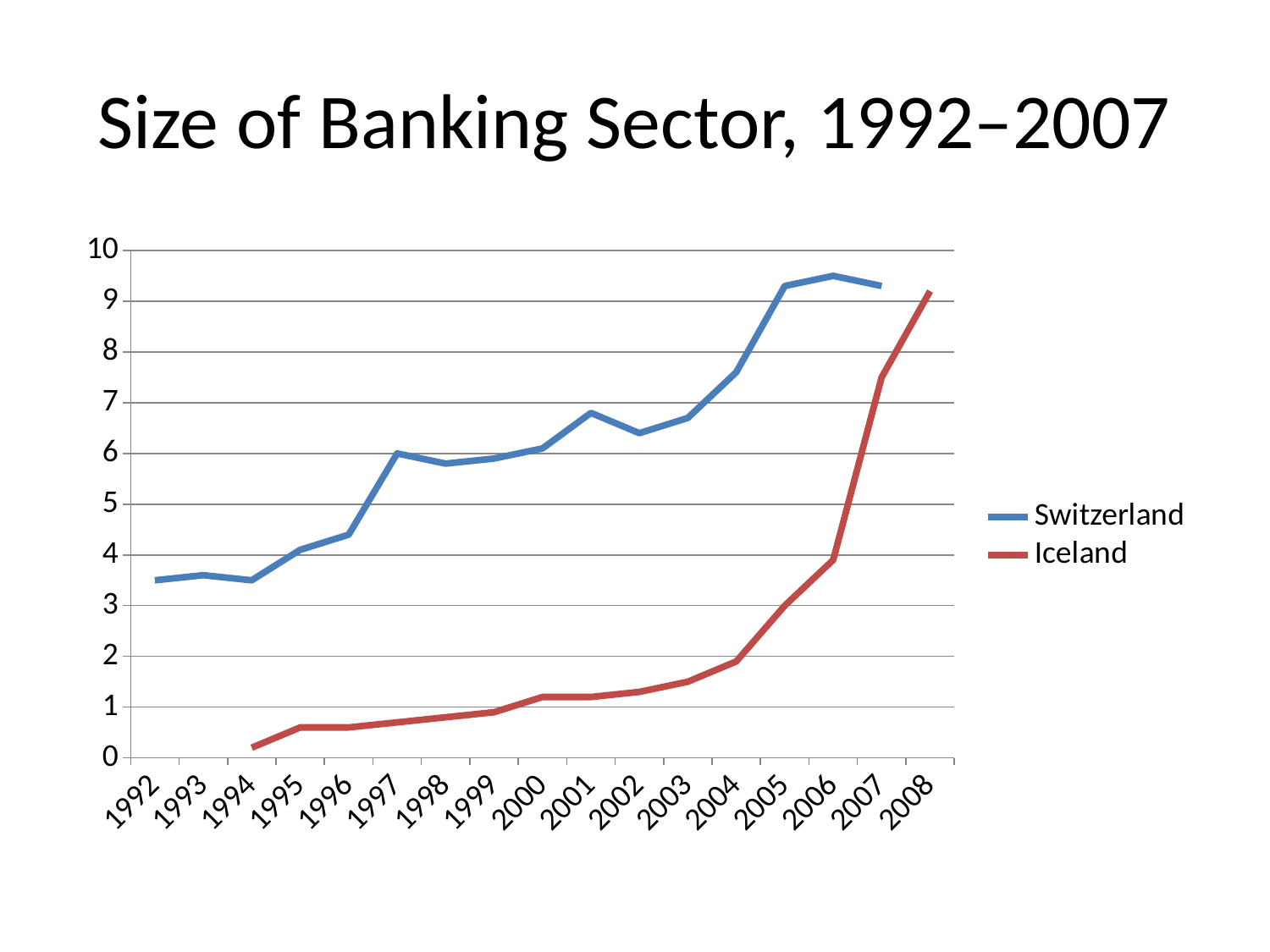

# Size of Banking Sector, 1992–2007

### Chart

| Category | Switzerland | Iceland |
|---|---|---|
| 1992.0 | 3.5 | None |
| 1993.0 | 3.6 | None |
| 1994.0 | 3.5 | 0.2 |
| 1995.0 | 4.1 | 0.6 |
| 1996.0 | 4.4 | 0.6 |
| 1997.0 | 6.0 | 0.7 |
| 1998.0 | 5.8 | 0.8 |
| 1999.0 | 5.9 | 0.9 |
| 2000.0 | 6.1 | 1.2 |
| 2001.0 | 6.8 | 1.2 |
| 2002.0 | 6.4 | 1.3 |
| 2003.0 | 6.7 | 1.5 |
| 2004.0 | 7.6 | 1.9 |
| 2005.0 | 9.3 | 3.0 |
| 2006.0 | 9.5 | 3.9 |
| 2007.0 | 9.3 | 7.5 |
| 2008.0 | None | 9.2 |